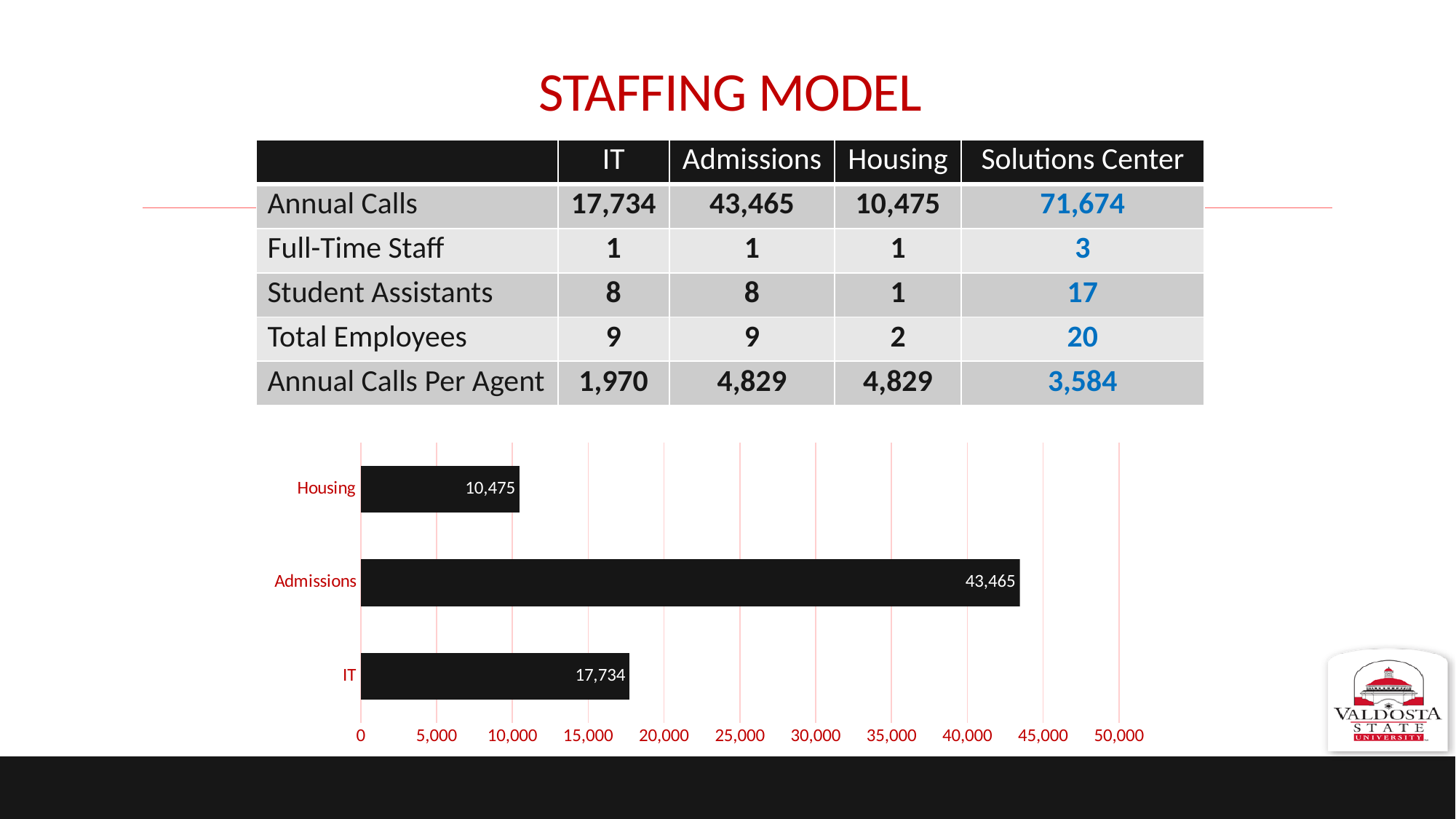

# Staffing Model
|  | IT | Admissions | Housing | Solutions Center |
| --- | --- | --- | --- | --- |
| Annual Calls | 17,734 | 43,465 | 10,475 | 71,674 |
| Full-Time Staff | 1 | 1 | 1 | 3 |
| Student Assistants | 8 | 8 | 1 | 17 |
| Total Employees | 9 | 9 | 2 | 20 |
| Annual Calls Per Agent | 1,970 | 4,829 | 4,829 | 3,584 |

### Chart

| Category | Column1 |
|---|---|
| IT | 17734.0 |
| Admissions | 43465.0 |
| Housing | 10475.0 |